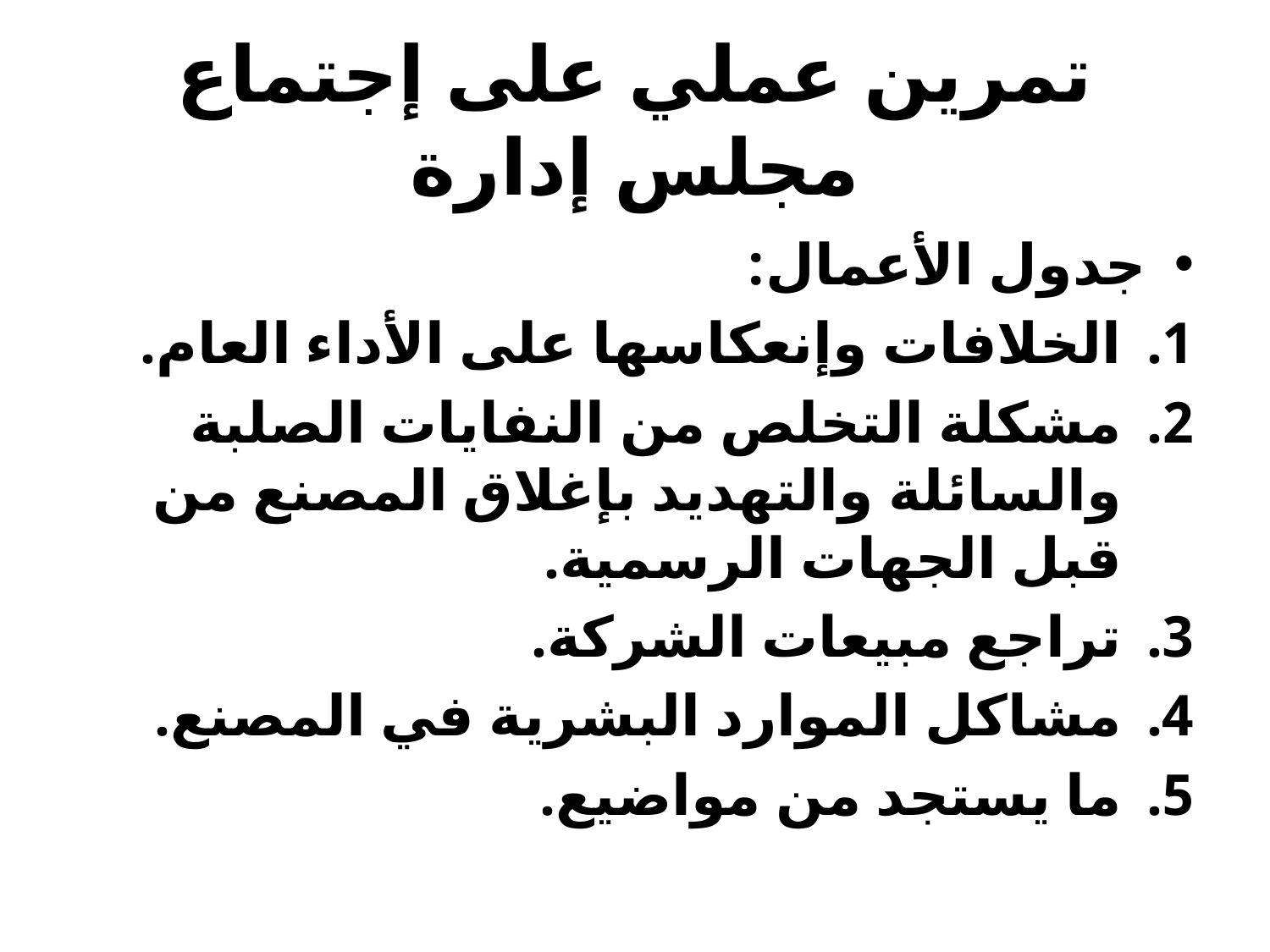

# تمرين عملي على إجتماع مجلس إدارة
جدول الأعمال:
الخلافات وإنعكاسها على الأداء العام.
مشكلة التخلص من النفايات الصلبة والسائلة والتهديد بإغلاق المصنع من قبل الجهات الرسمية.
تراجع مبيعات الشركة.
مشاكل الموارد البشرية في المصنع.
ما يستجد من مواضيع.